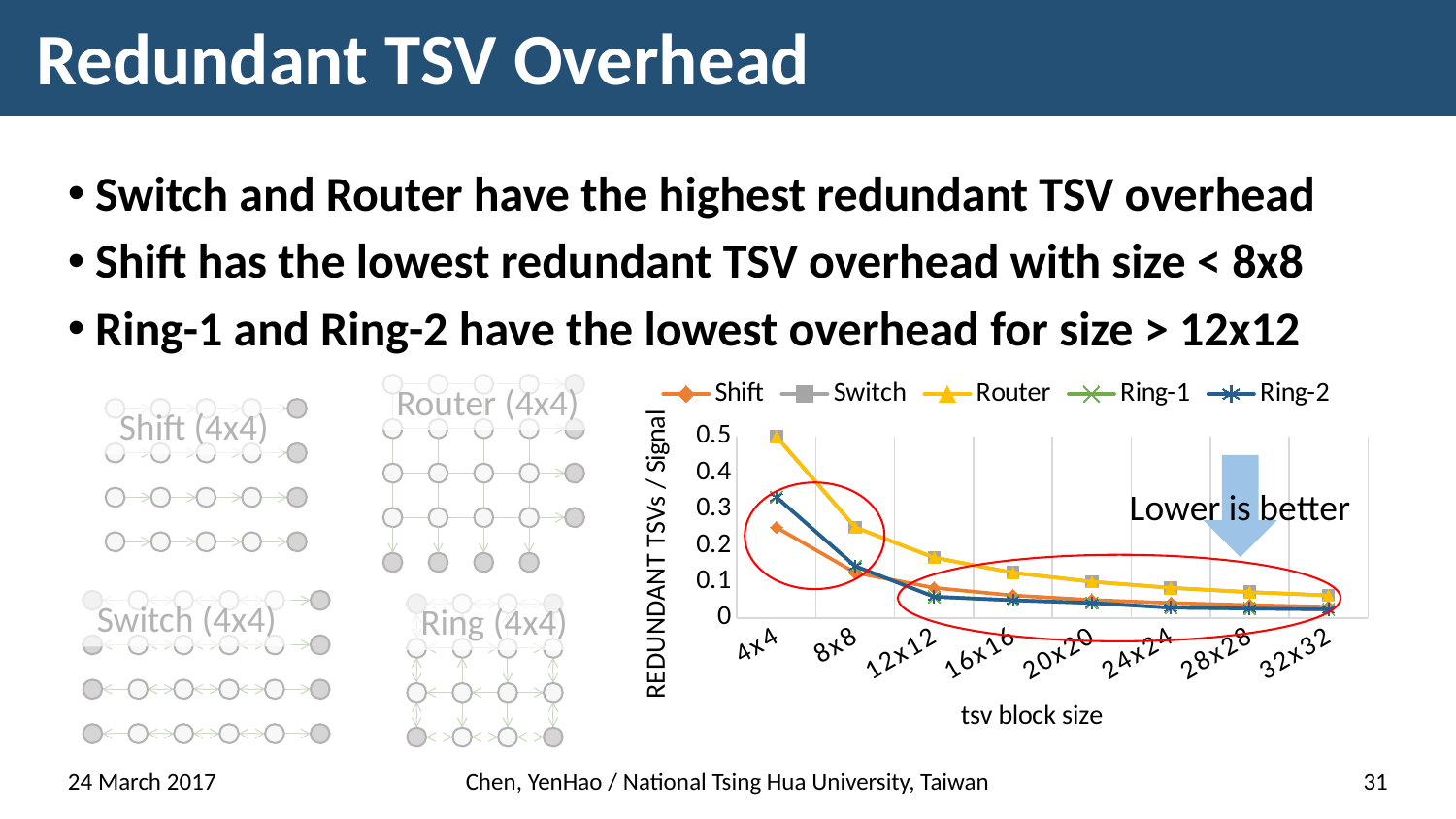

# Redundant TSV Overhead
Switch and Router have the highest redundant TSV overhead
Shift has the lowest redundant TSV overhead with size < 8x8
Ring-1 and Ring-2 have the lowest overhead for size > 12x12

### Chart

| Category | Shift | Switch | Router | Ring-1 | Ring-2 |
|---|---|---|---|---|---|
| 4x4 | 0.25 | 0.5 | 0.5 | 0.3333333333333333 | 0.3333333333333333 |
| 8x8 | 0.125 | 0.25 | 0.25 | 0.14285714285714285 | 0.14285714285714285 |
| 12x12 | 0.08333333333333333 | 0.16666666666666666 | 0.16666666666666666 | 0.058823529411764705 | 0.058823529411764705 |
| 16x16 | 0.0625 | 0.125 | 0.125 | 0.04918032786885246 | 0.04918032786885246 |
| 20x20 | 0.05 | 0.1 | 0.1 | 0.041666666666666664 | 0.041666666666666664 |
| 24x24 | 0.041666666666666664 | 0.08333333333333333 | 0.08333333333333333 | 0.02857142857142857 | 0.02857142857142857 |
| 28x28 | 0.03571428571428571 | 0.07142857142857142 | 0.07142857142857142 | 0.02617801047120419 | 0.02617801047120419 |
| 32x32 | 0.03125 | 0.0625 | 0.0625 | 0.024 | 0.024 |
Router (4x4)

Shift (4x4)

Lower is better

Switch (4x4)

Ring (4x4)

24 March 2017
Chen, YenHao / National Tsing Hua University, Taiwan
31